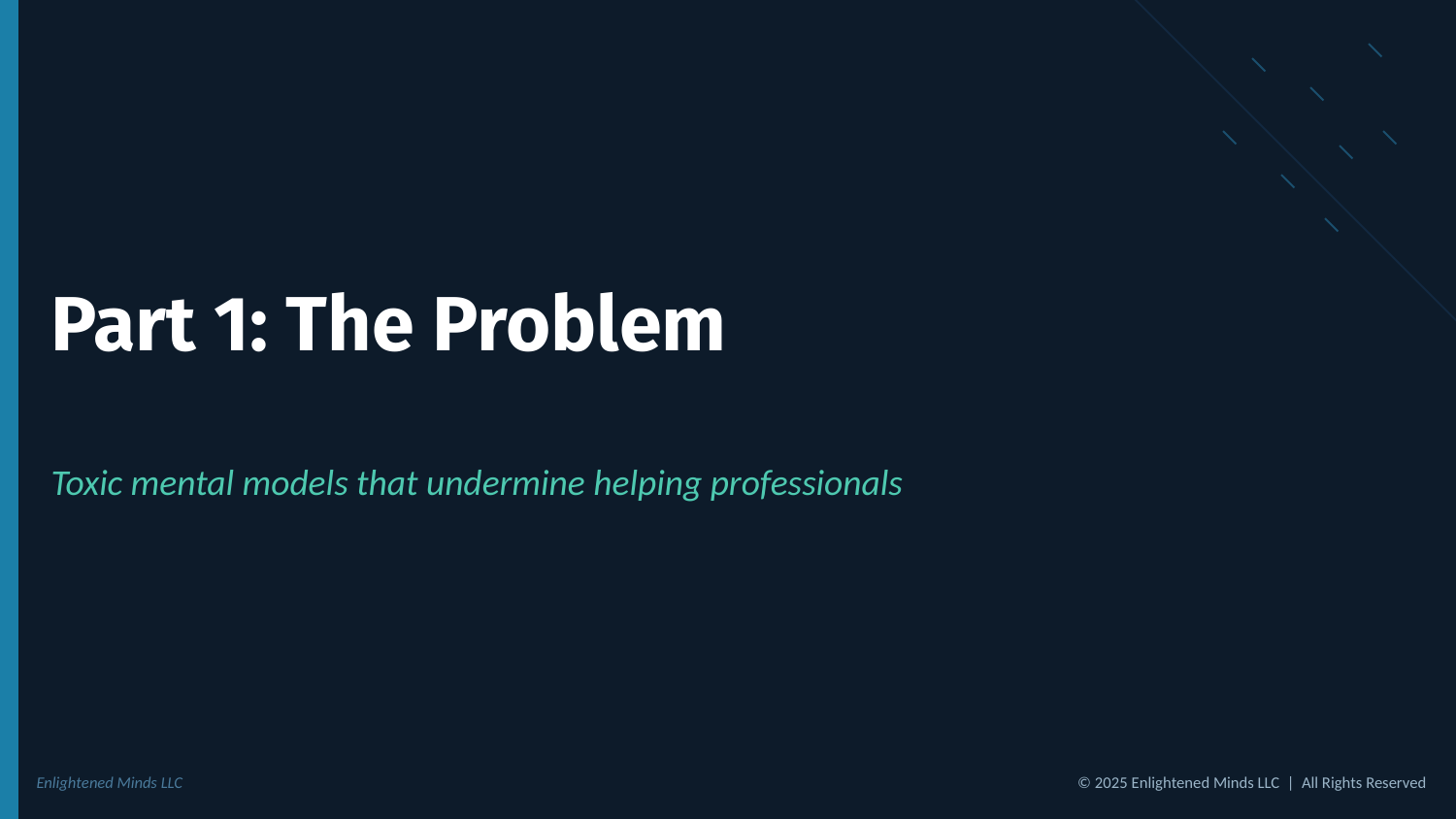

Part 1: The Problem
Toxic mental models that undermine helping professionals
Enlightened Minds LLC
© 2025 Enlightened Minds LLC  |  All Rights Reserved